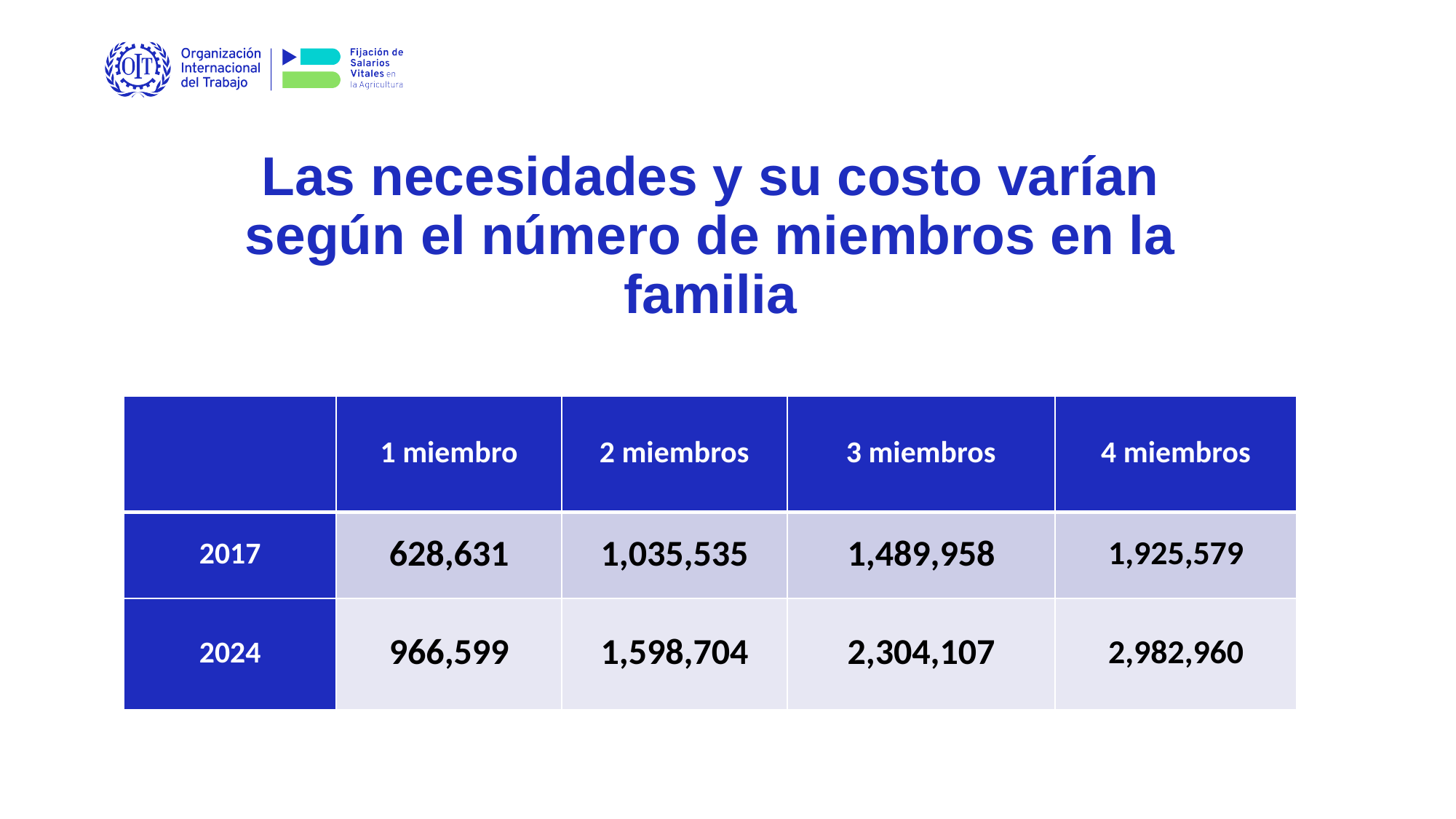

# Las necesidades y su costo varían según el número de miembros en la familia
|  | 1 miembro | 2 miembros | 3 miembros | 4 miembros |
| --- | --- | --- | --- | --- |
| 2017 | 628,631 | 1,035,535 | 1,489,958 | 1,925,579 |
| 2024 | 966,599 | 1,598,704 | 2,304,107 | 2,982,960 |